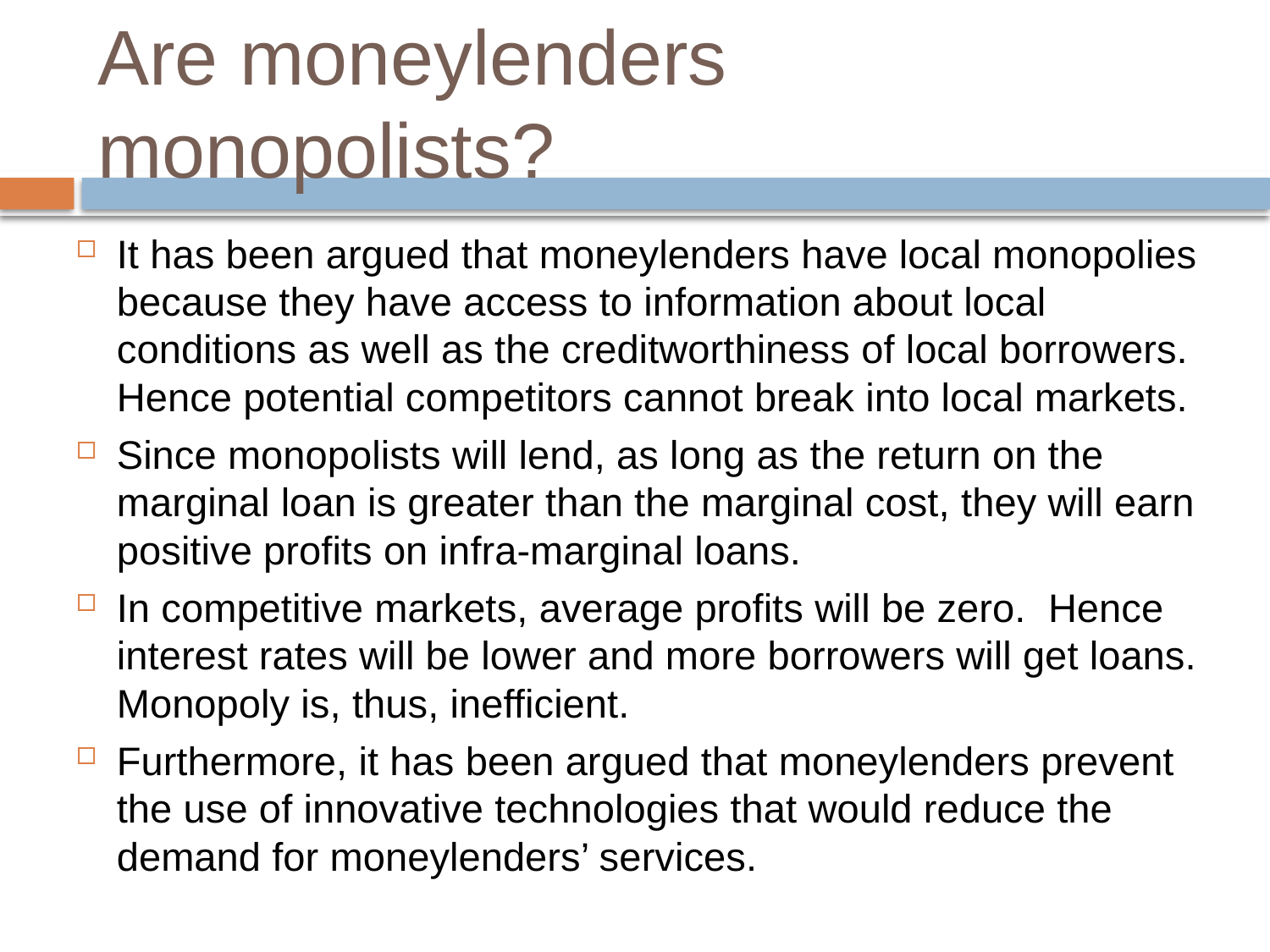

# Are moneylenders monopolists?
It has been argued that moneylenders have local monopolies because they have access to information about local conditions as well as the creditworthiness of local borrowers.  Hence potential competitors cannot break into local markets.
Since monopolists will lend, as long as the return on the marginal loan is greater than the marginal cost, they will earn positive profits on infra-marginal loans.
In competitive markets, average profits will be zero.  Hence interest rates will be lower and more borrowers will get loans.  Monopoly is, thus, inefficient.
Furthermore, it has been argued that moneylenders prevent the use of innovative technologies that would reduce the demand for moneylenders’ services.